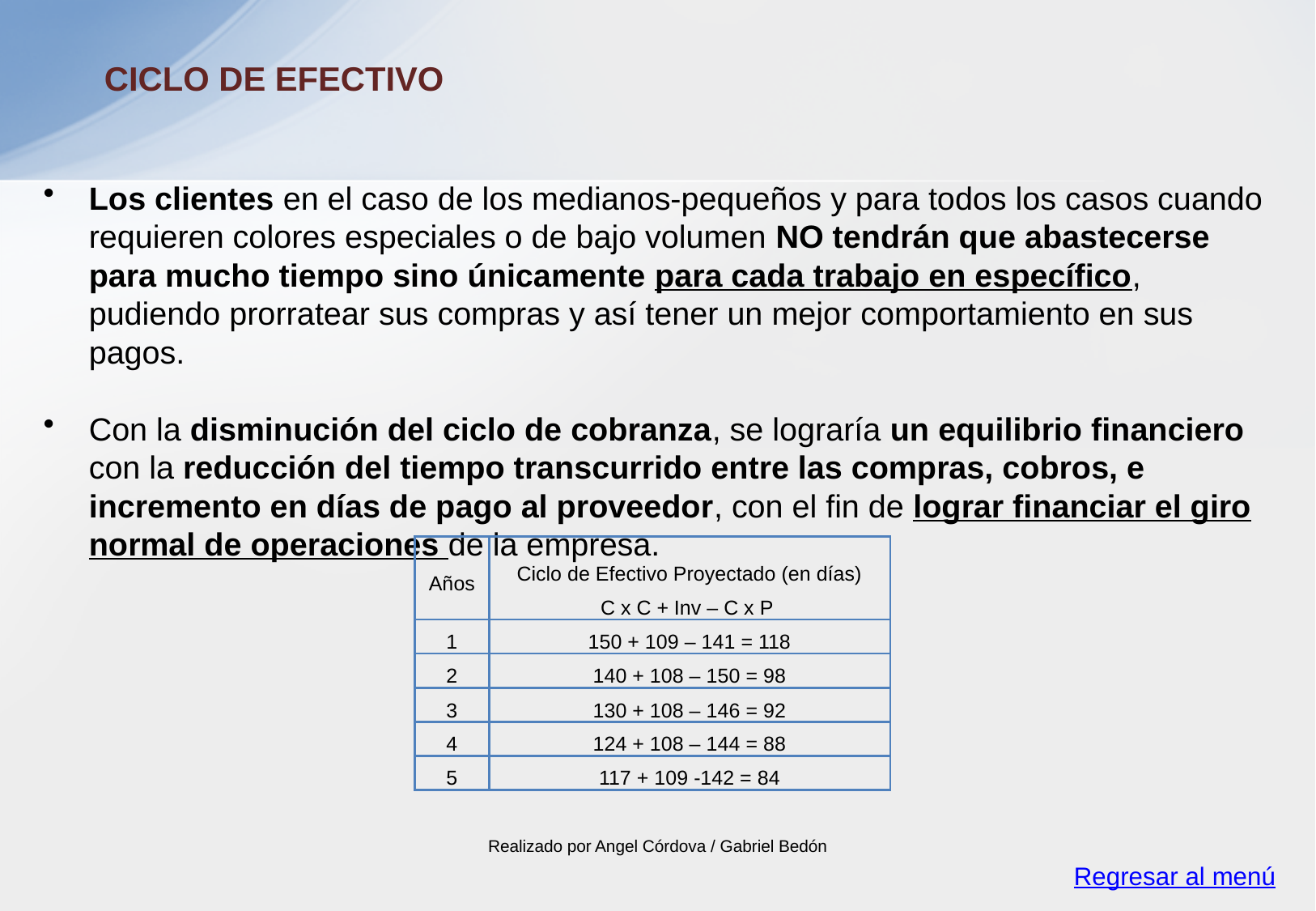

CICLO DE EFECTIVO

Los clientes en el caso de los medianos-pequeños y para todos los casos cuando requieren colores especiales o de bajo volumen NO tendrán que abastecerse para mucho tiempo sino únicamente para cada trabajo en específico, pudiendo prorratear sus compras y así tener un mejor comportamiento en sus pagos.

Con la disminución del ciclo de cobranza, se lograría un equilibrio financiero con la reducción del tiempo transcurrido entre las compras, cobros, e incremento en días de pago al proveedor, con el fin de lograr financiar el giro normal de operaciones de la empresa.

| Años | Ciclo de Efectivo Proyectado (en días) C x C + Inv – C x P |
| --- | --- |
| 1 | 150 + 109 – 141 = 118 |
| 2 | 140 + 108 – 150 = 98 |
| 3 | 130 + 108 – 146 = 92 |
| 4 | 124 + 108 – 144 = 88 |
| 5 | 117 + 109 -142 = 84 |
Realizado por Angel Córdova / Gabriel Bedón
Regresar al menú